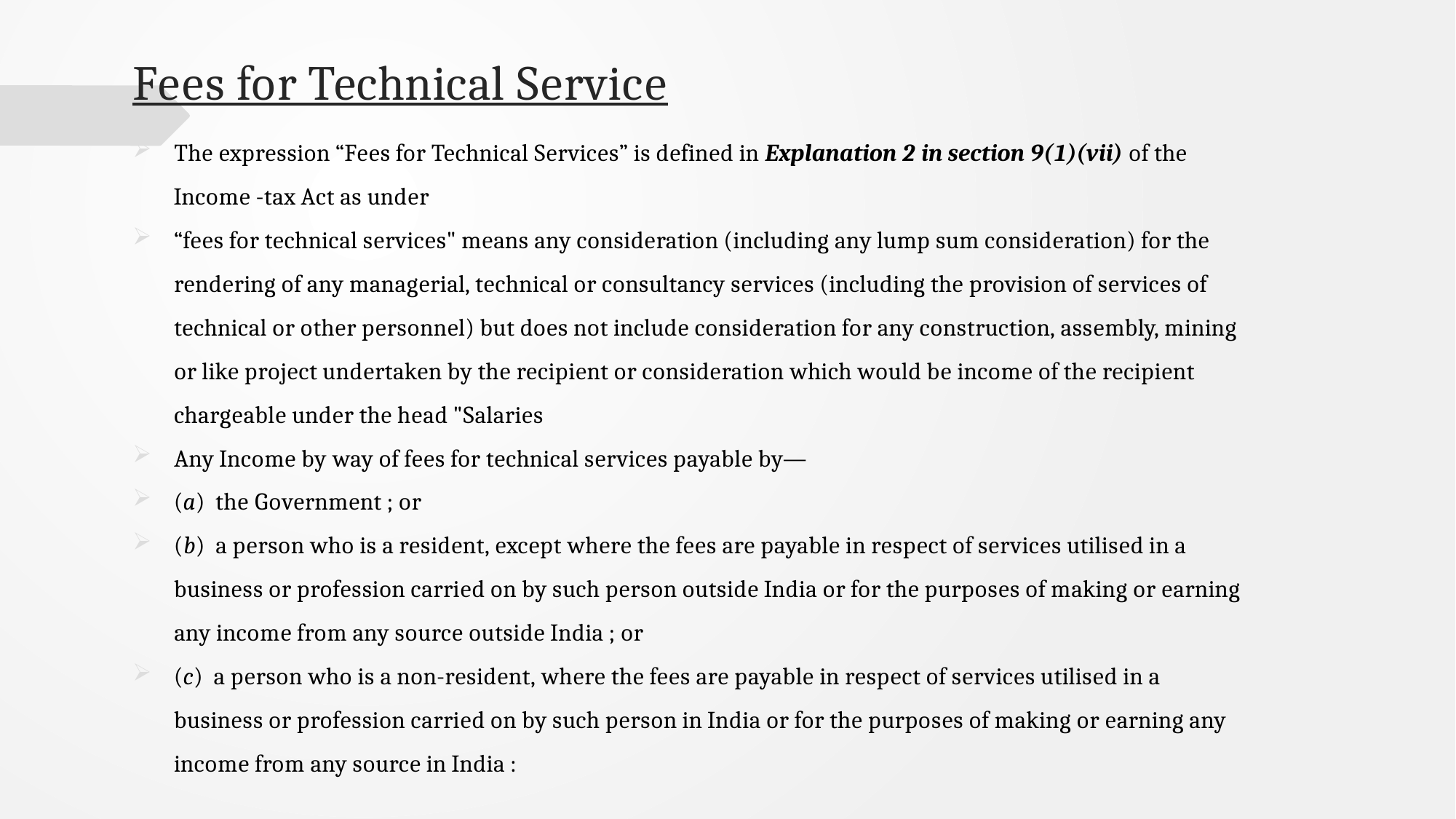

# Fees for Technical Service
The expression “Fees for Technical Services” is defined in Explanation 2 in section 9(1)(vii) of the Income -tax Act as under
“fees for technical services" means any consideration (including any lump sum consideration) for the rendering of any managerial, technical or consultancy services (including the provision of services of technical or other personnel) but does not include consideration for any construction, assembly, mining or like project undertaken by the recipient or consideration which would be income of the recipient chargeable under the head "Salaries
Any Income by way of fees for technical services payable by—
(a)  the Government ; or
(b)  a person who is a resident, except where the fees are payable in respect of services utilised in a business or profession carried on by such person outside India or for the purposes of making or earning any income from any source outside India ; or
(c)  a person who is a non-resident, where the fees are payable in respect of services utilised in a business or profession carried on by such person in India or for the purposes of making or earning any income from any source in India :